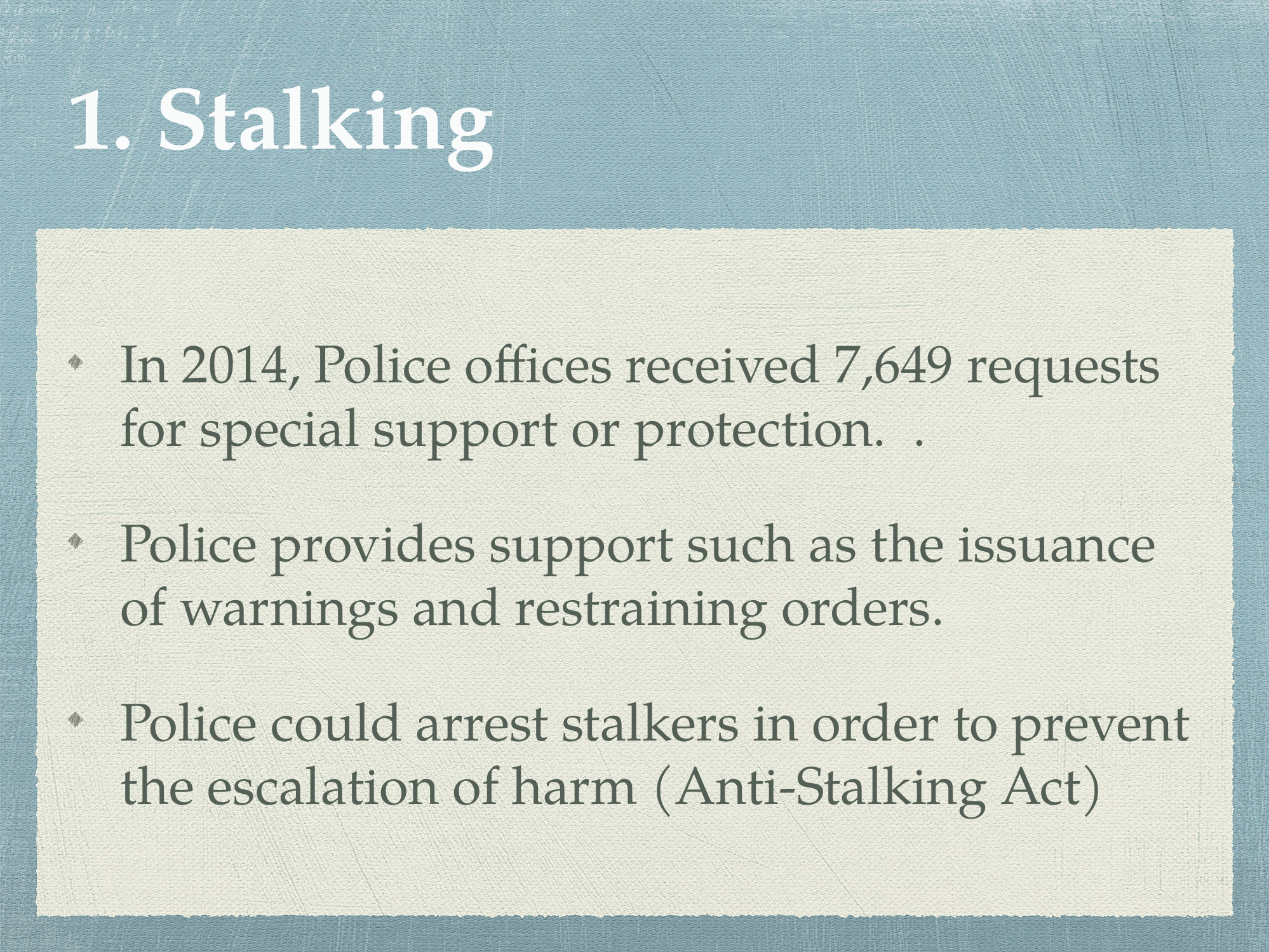

# 1. Stalking
In 2014, Police offices received 7,649 requests for special support or protection.  .
Police provides support such as the issuance of warnings and restraining orders.
Police could arrest stalkers in order to prevent the escalation of harm (Anti-Stalking Act)